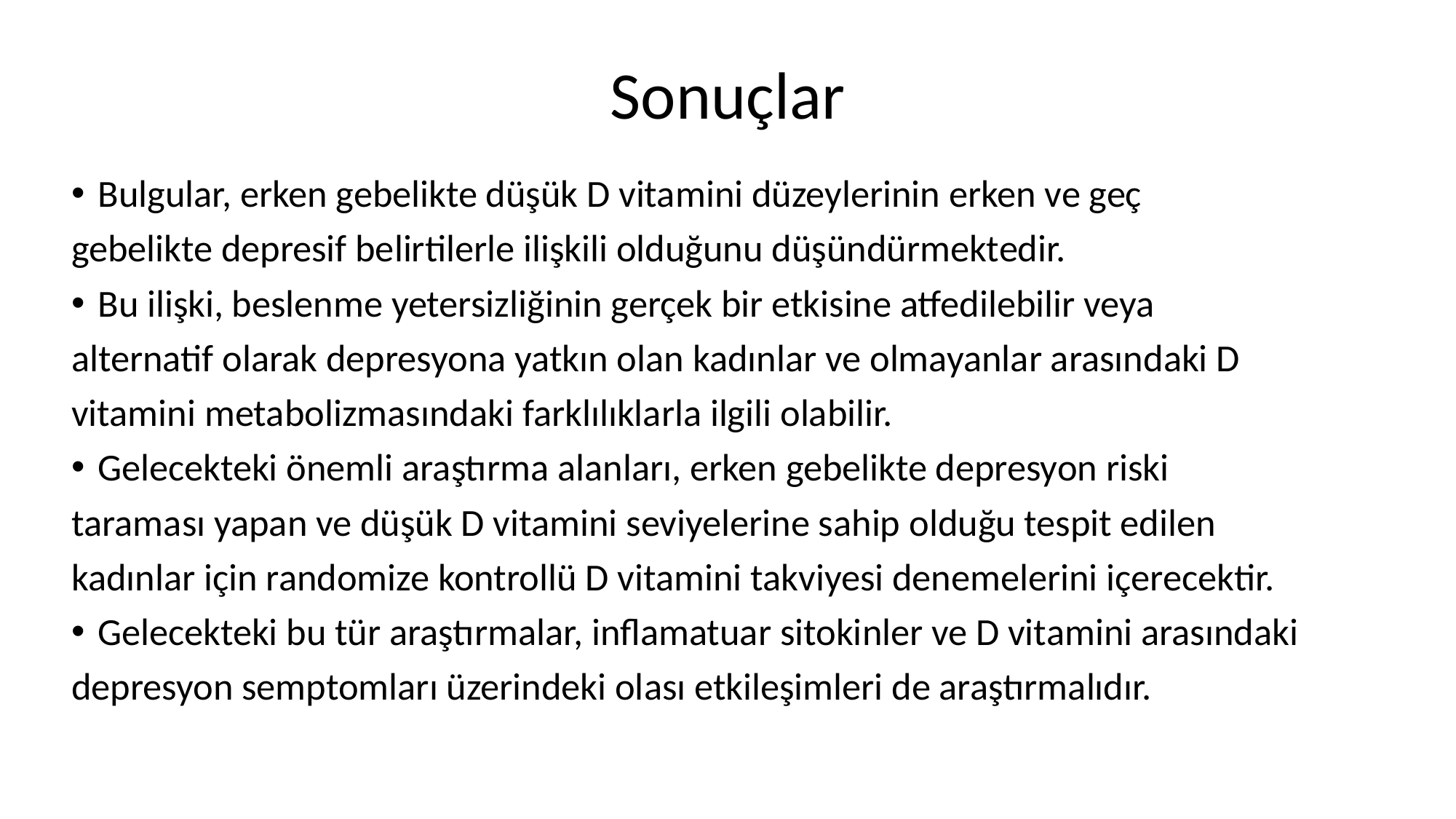

# Sonuçlar
Bulgular, erken gebelikte düşük D vitamini düzeylerinin erken ve geç
gebelikte depresif belirtilerle ilişkili olduğunu düşündürmektedir.
Bu ilişki, beslenme yetersizliğinin gerçek bir etkisine atfedilebilir veya
alternatif olarak depresyona yatkın olan kadınlar ve olmayanlar arasındaki D
vitamini metabolizmasındaki farklılıklarla ilgili olabilir.
Gelecekteki önemli araştırma alanları, erken gebelikte depresyon riski
taraması yapan ve düşük D vitamini seviyelerine sahip olduğu tespit edilen
kadınlar için randomize kontrollü D vitamini takviyesi denemelerini içerecektir.
Gelecekteki bu tür araştırmalar, inflamatuar sitokinler ve D vitamini arasındaki
depresyon semptomları üzerindeki olası etkileşimleri de araştırmalıdır.